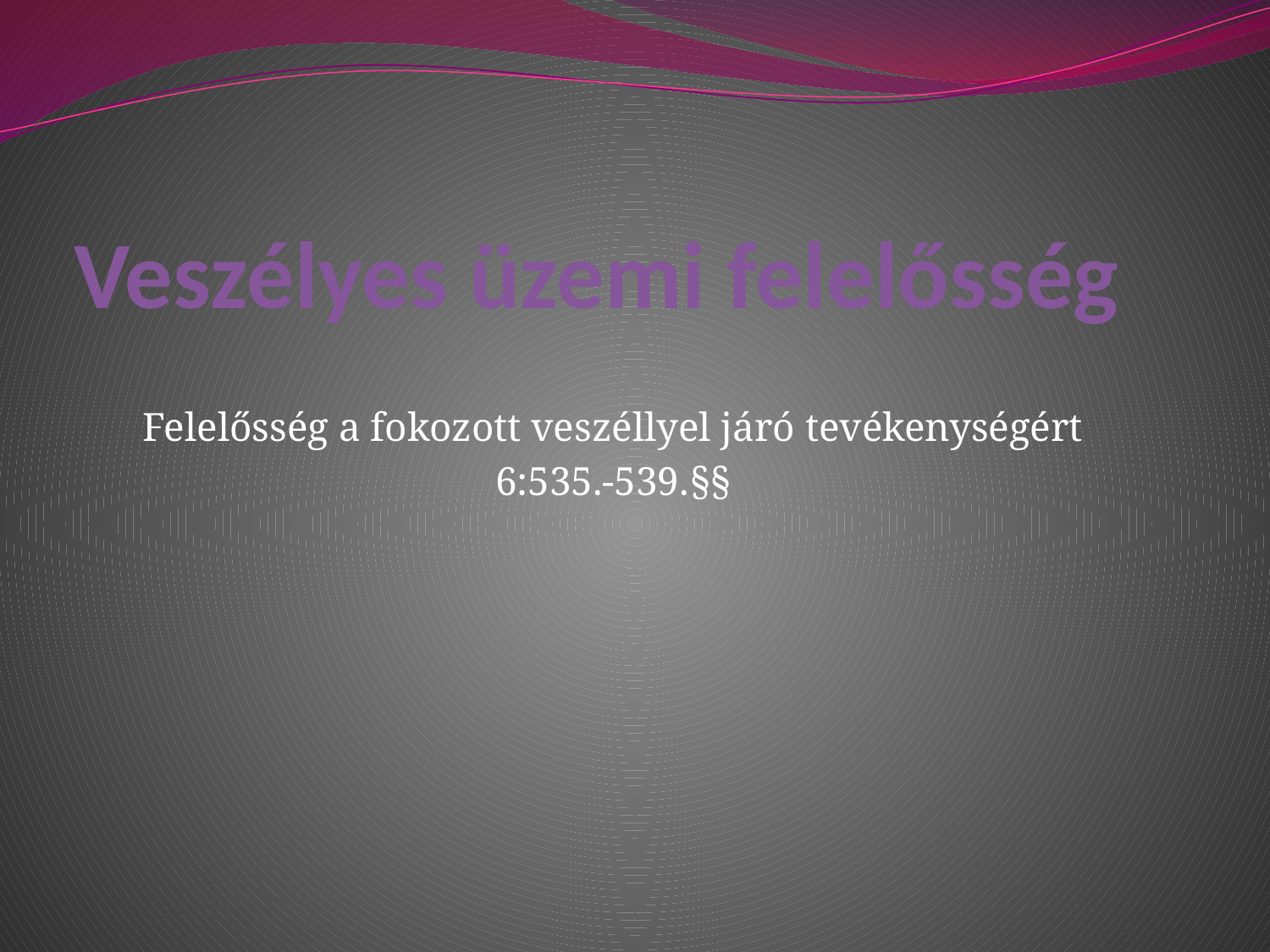

# Veszélyes üzemi felelősség
Felelősség a fokozott veszéllyel járó tevékenységért
6:535.-539.§§